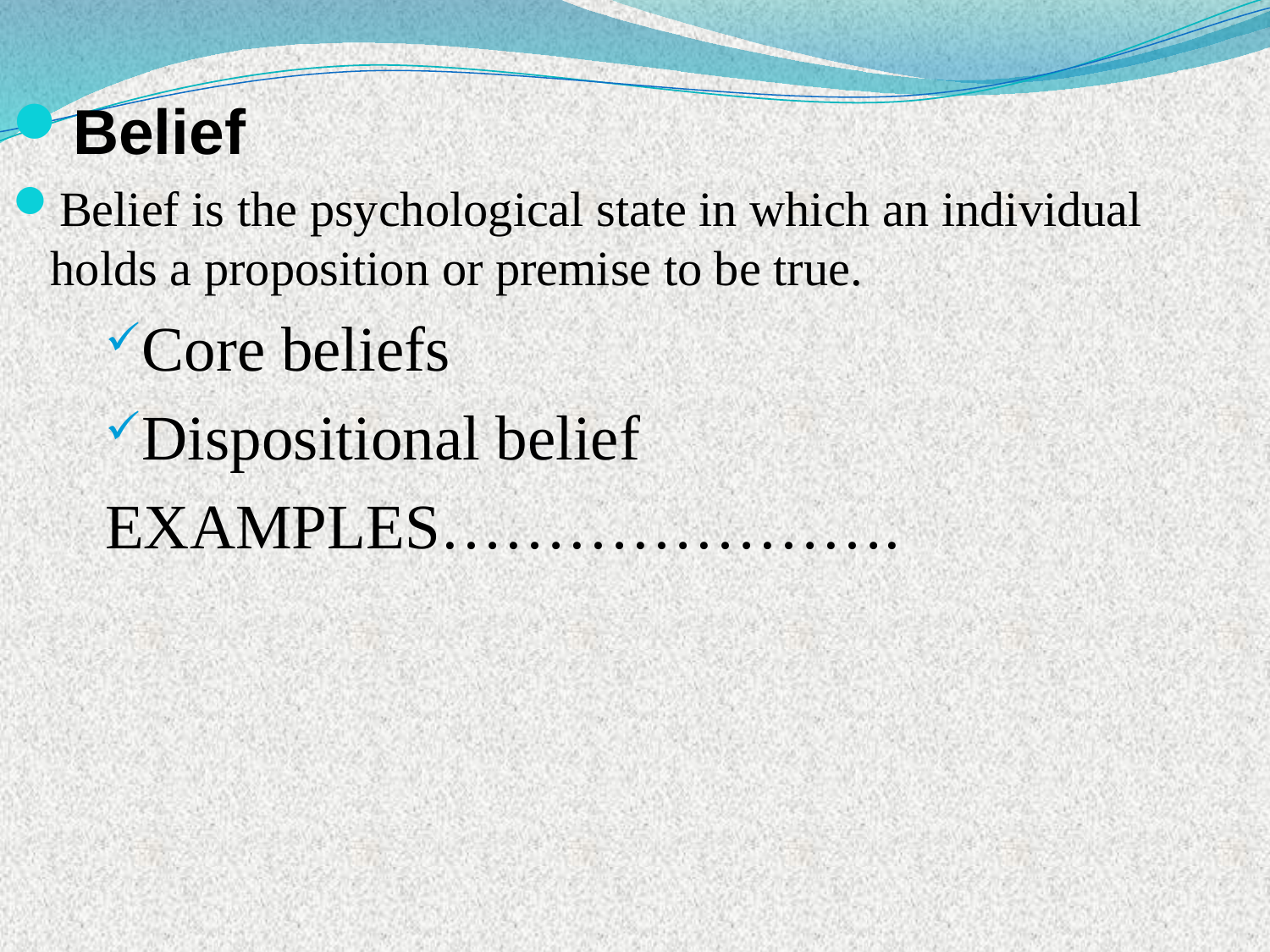

Belief
Belief is the psychological state in which an individual holds a proposition or premise to be true.
Core beliefs
Dispositional belief
EXAMPLES………………….